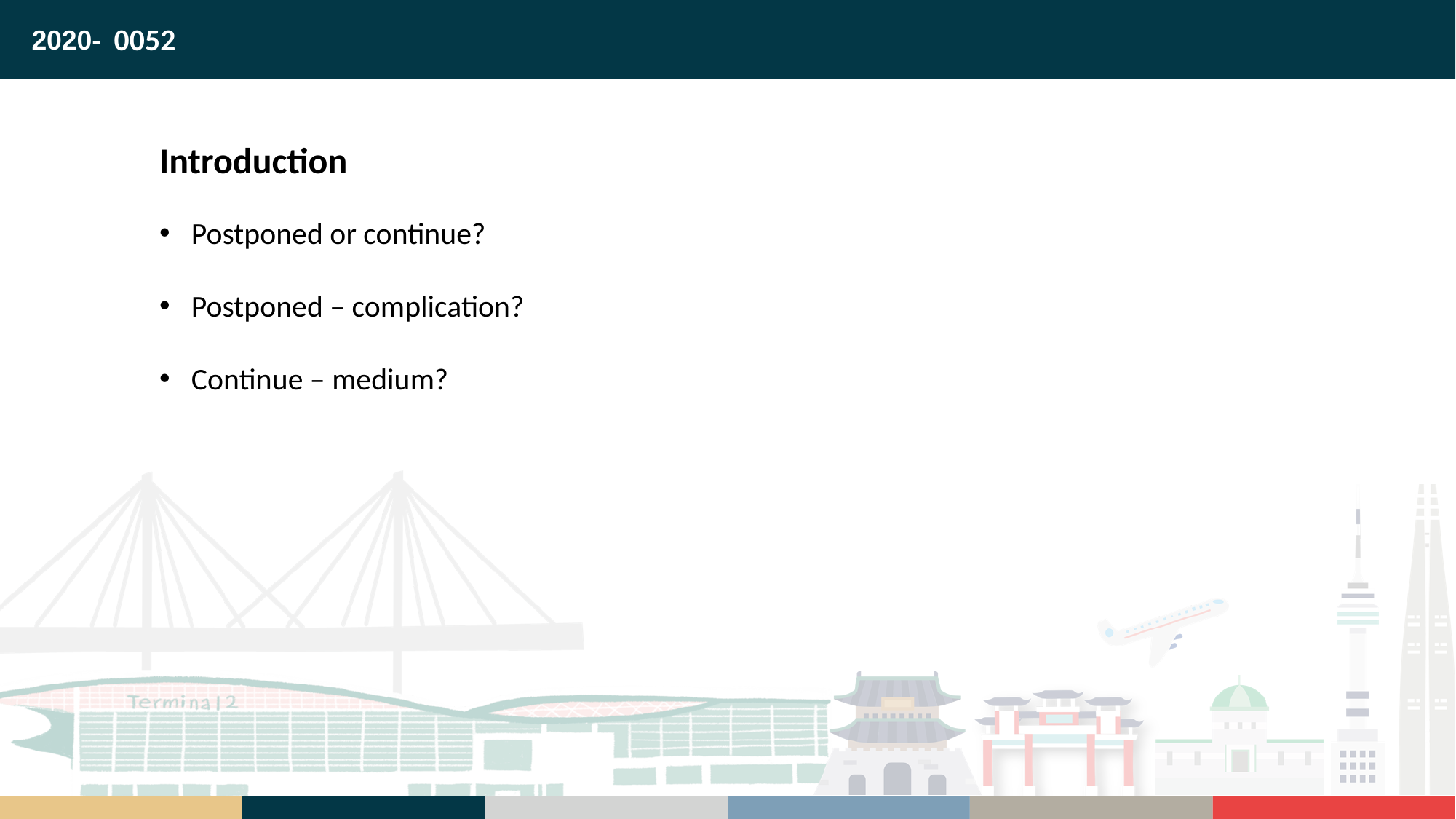

0052
Introduction
Postponed or continue?

Postponed – complication?

Continue – medium?